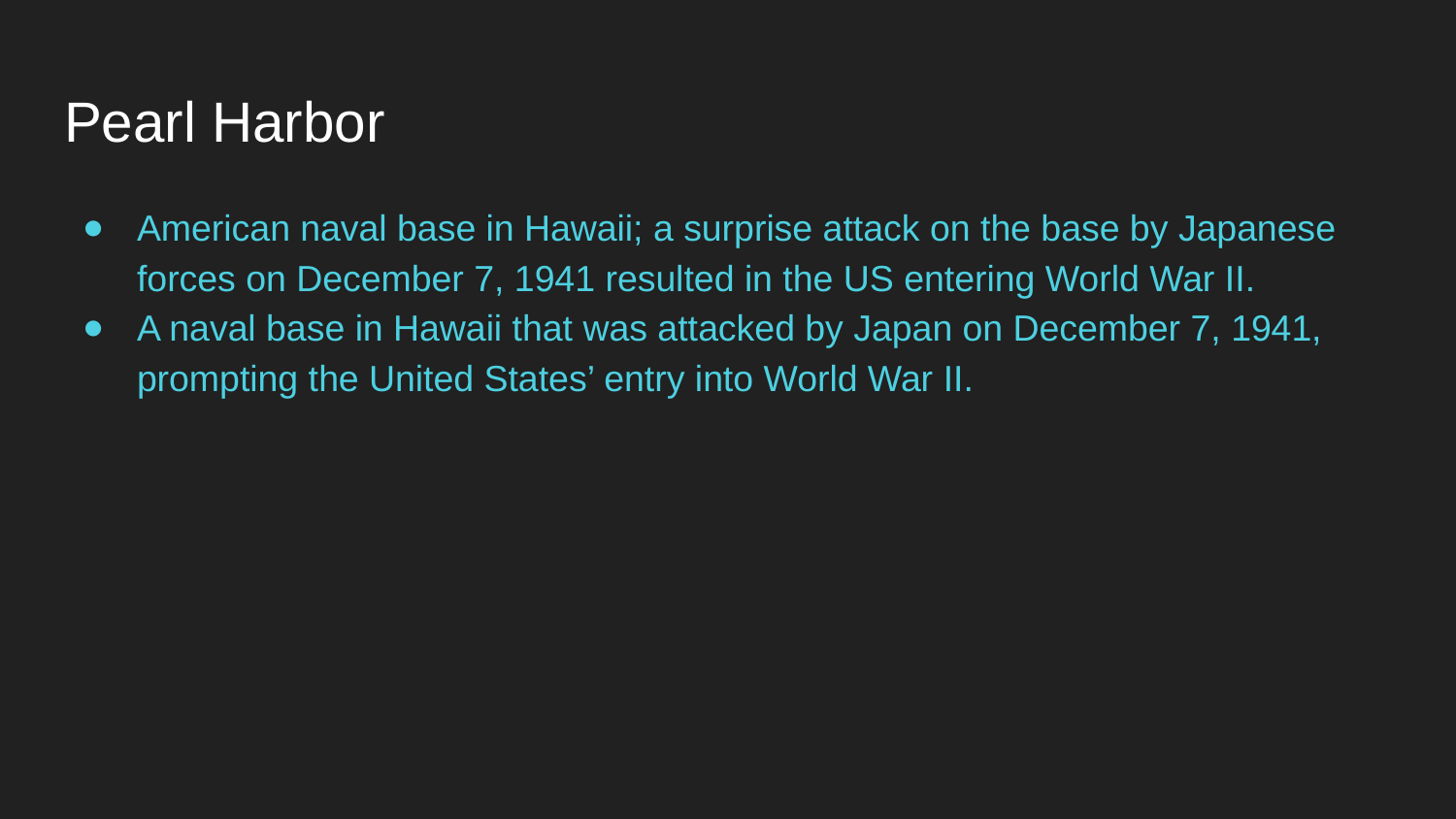

# Pearl Harbor
American naval base in Hawaii; a surprise attack on the base by Japanese forces on December 7, 1941 resulted in the US entering World War II.
A naval base in Hawaii that was attacked by Japan on December 7, 1941, prompting the United States’ entry into World War II.